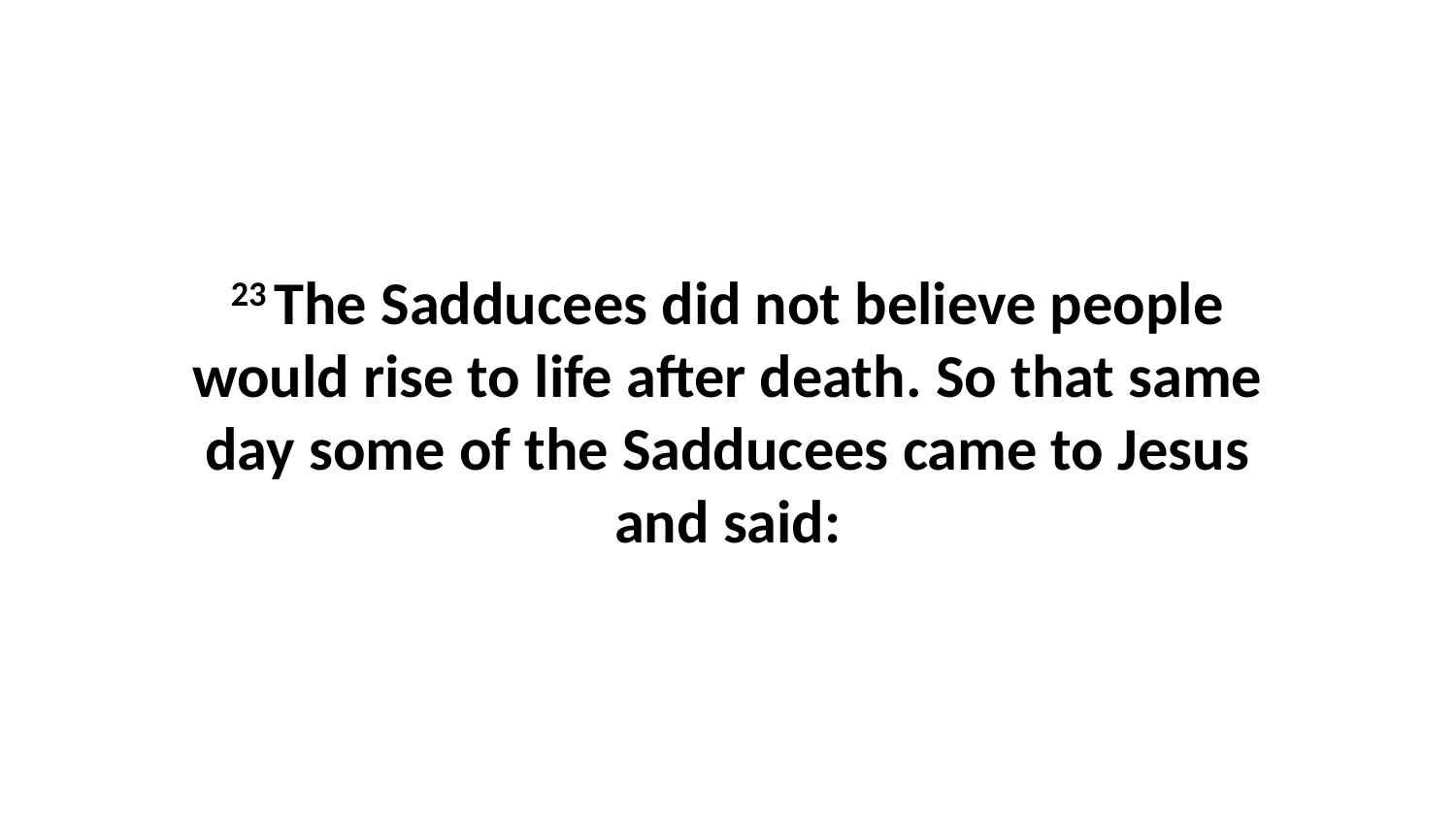

23 The Sadducees did not believe people would rise to life after death. So that same day some of the Sadducees came to Jesus and said: